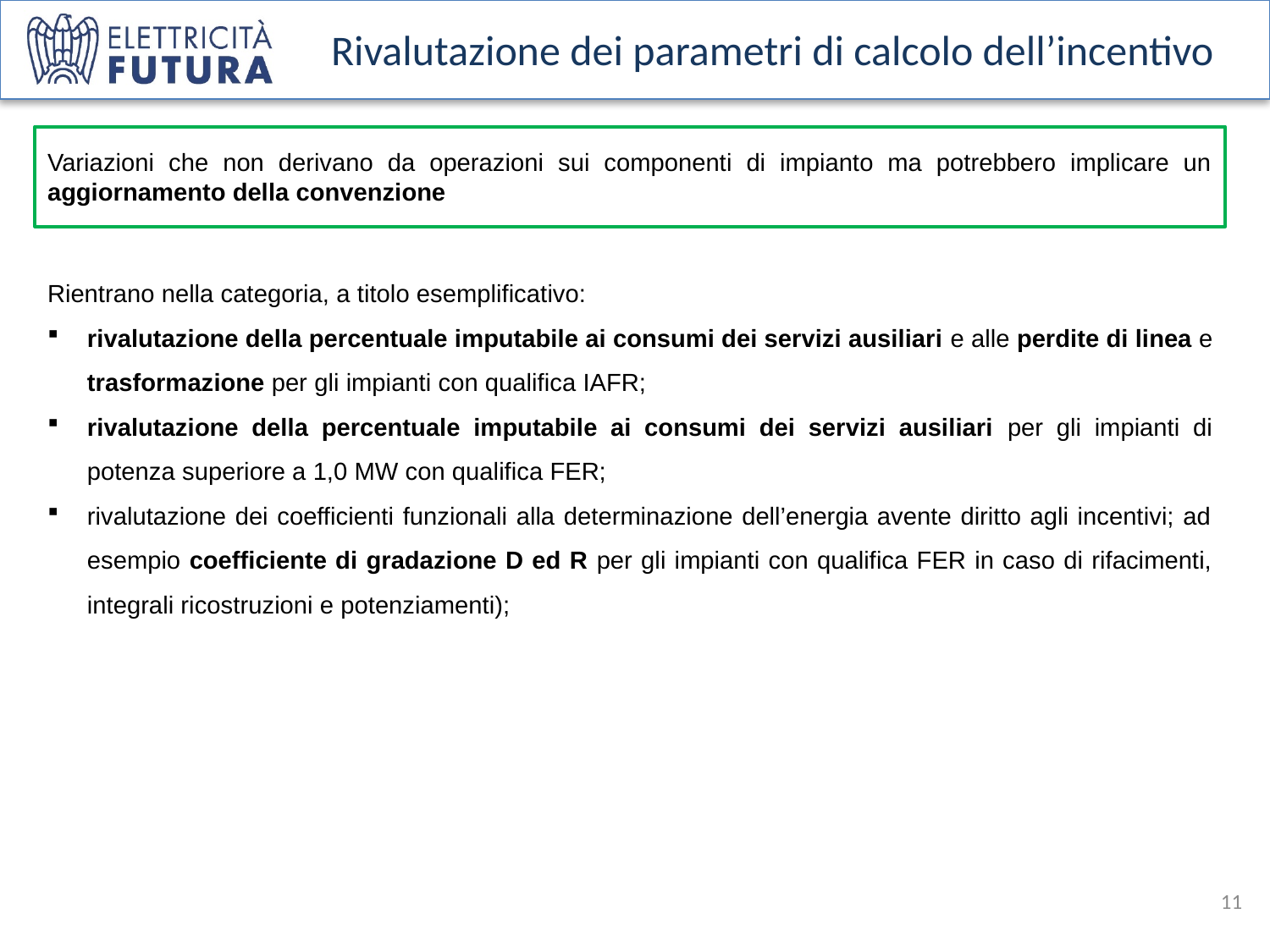

Rivalutazione dei parametri di calcolo dell’incentivo
Variazioni che non derivano da operazioni sui componenti di impianto ma potrebbero implicare un aggiornamento della convenzione
Rientrano nella categoria, a titolo esemplificativo:
rivalutazione della percentuale imputabile ai consumi dei servizi ausiliari e alle perdite di linea e trasformazione per gli impianti con qualifica IAFR;
rivalutazione della percentuale imputabile ai consumi dei servizi ausiliari per gli impianti di potenza superiore a 1,0 MW con qualifica FER;
rivalutazione dei coefficienti funzionali alla determinazione dell’energia avente diritto agli incentivi; ad esempio coefficiente di gradazione D ed R per gli impianti con qualifica FER in caso di rifacimenti, integrali ricostruzioni e potenziamenti);
11